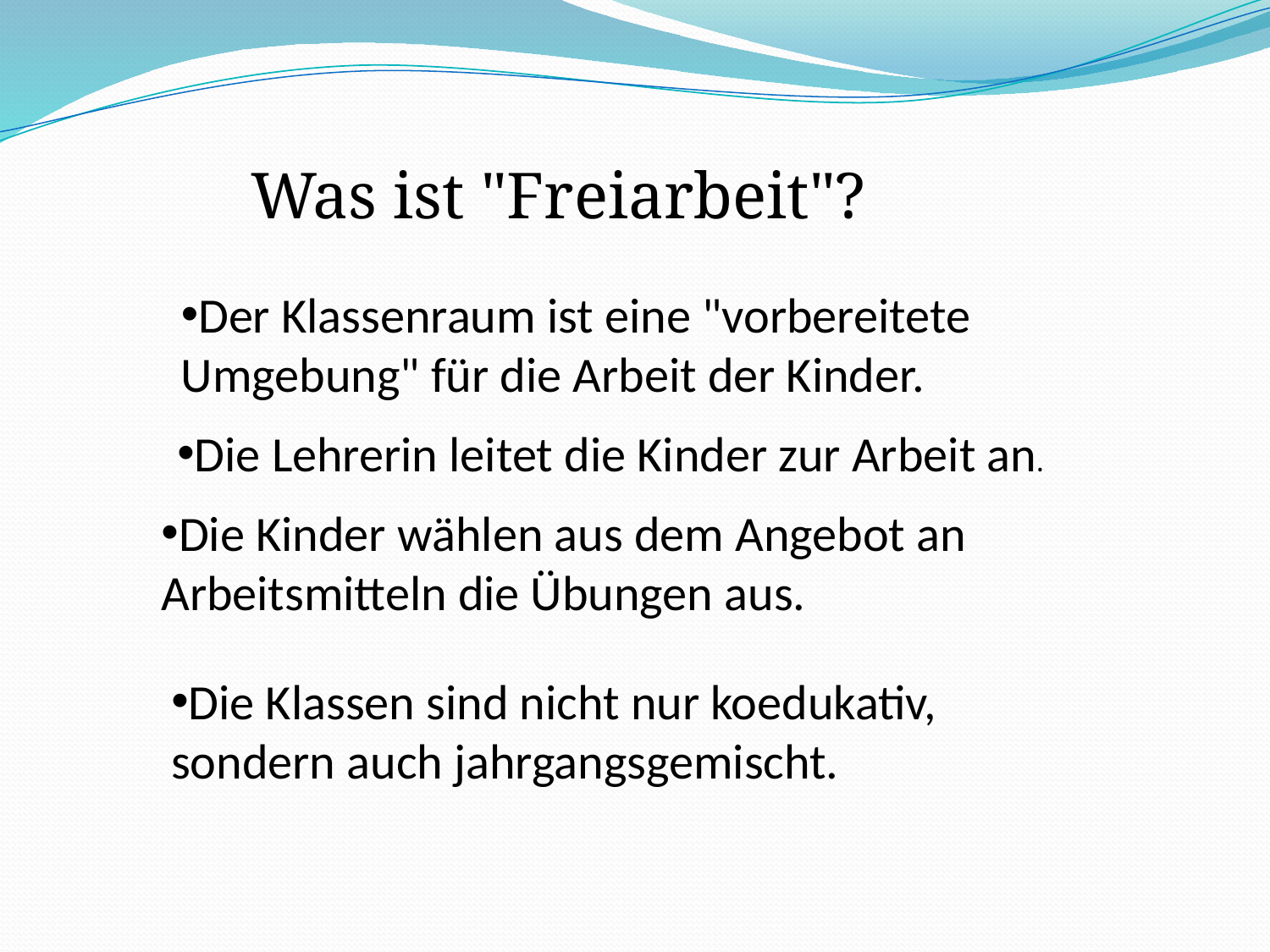

Was ist "Freiarbeit"?
Der Klassenraum ist eine "vorbereitete Umgebung" für die Arbeit der Kinder.
Die Lehrerin leitet die Kinder zur Arbeit an.
Die Kinder wählen aus dem Angebot an Arbeitsmitteln die Übungen aus.
Die Klassen sind nicht nur koedukativ, sondern auch jahrgangsgemischt.